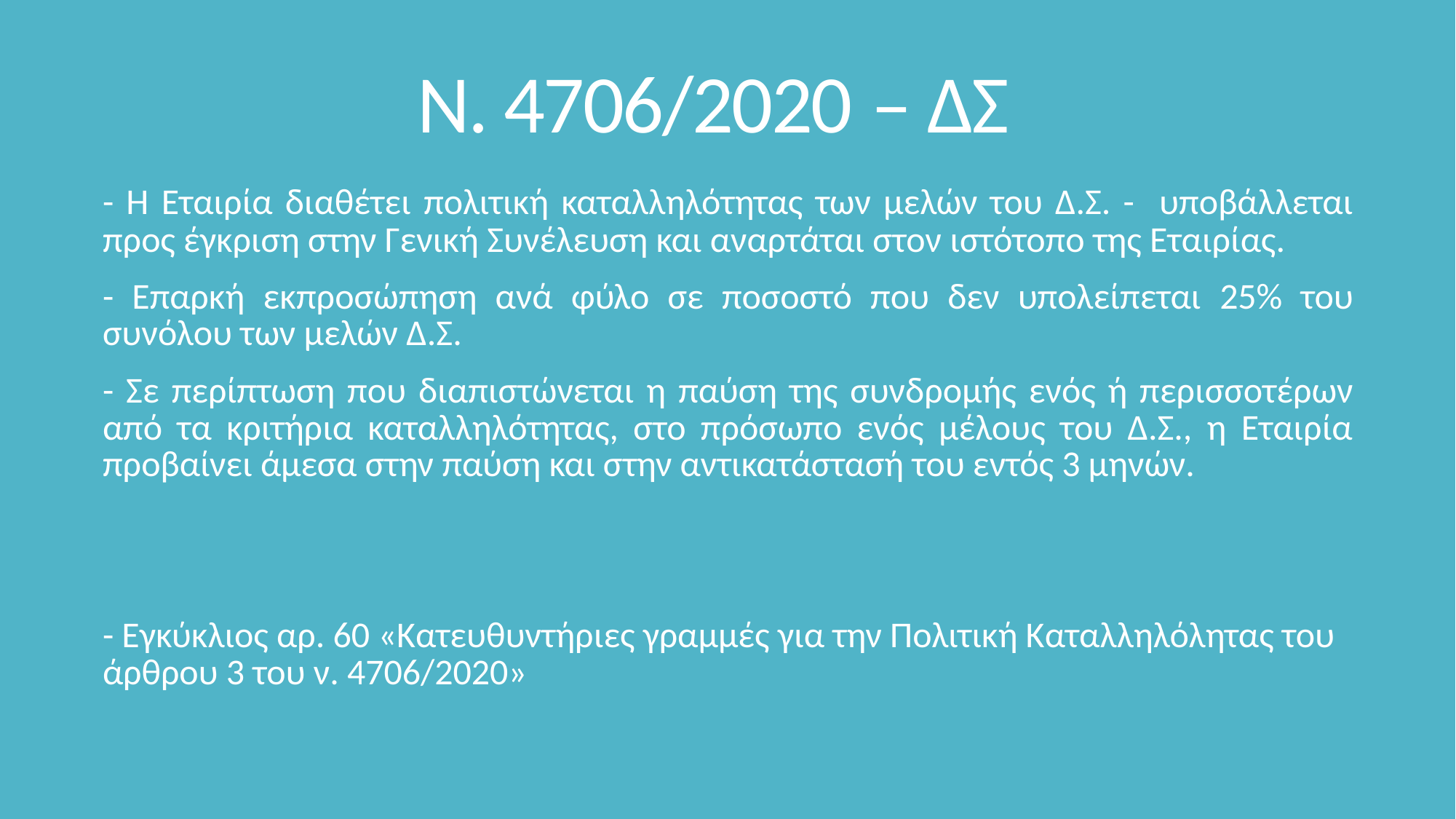

# Ν. 4706/2020 – ΔΣ
- Η Εταιρία διαθέτει πολιτική καταλληλότητας των μελών του Δ.Σ. -  υποβάλλεται προς έγκριση στην Γενική Συνέλευση και αναρτάται στον ιστότοπο της Εταιρίας.
- Επαρκή εκπροσώπηση ανά φύλο σε ποσοστό που δεν υπολείπεται 25% του συνόλου των μελών Δ.Σ.
- Σε περίπτωση που διαπιστώνεται η παύση της συνδρομής ενός ή περισσοτέρων από τα κριτήρια καταλληλότητας, στο πρόσωπο ενός μέλους του Δ.Σ., η Εταιρία προβαίνει άμεσα στην παύση και στην αντικατάστασή του εντός 3 μηνών.

- Εγκύκλιος αρ. 60 «Κατευθυντήριες γραμμές για την Πολιτική Καταλληλόλητας του άρθρου 3 του ν. 4706/2020»